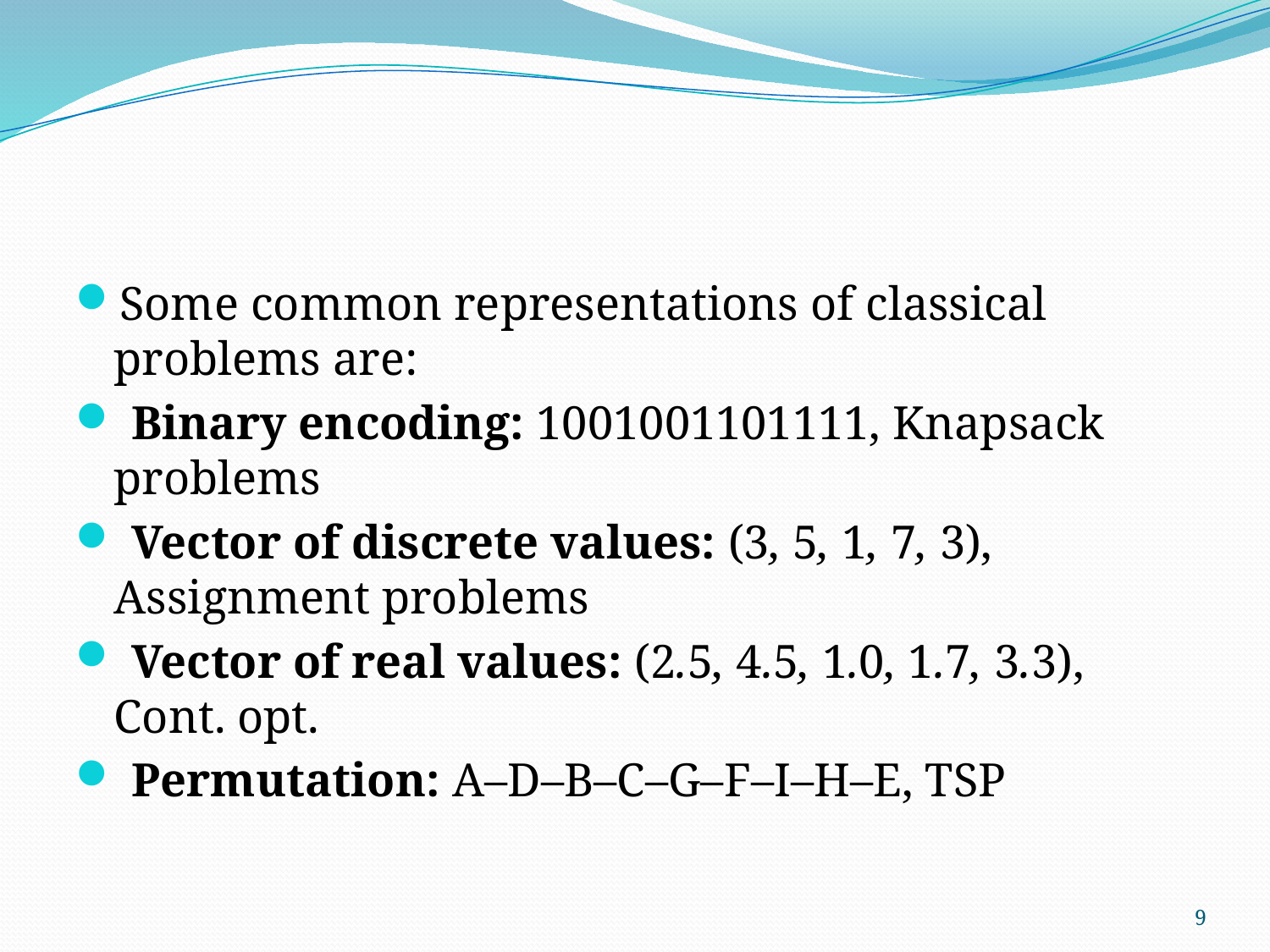

Some common representations of classical problems are:
 Binary encoding: 1001001101111, Knapsack problems
 Vector of discrete values: (3, 5, 1, 7, 3), Assignment problems
 Vector of real values: (2.5, 4.5, 1.0, 1.7, 3.3), Cont. opt.
 Permutation: A–D–B–C–G–F–I–H–E, TSP
9